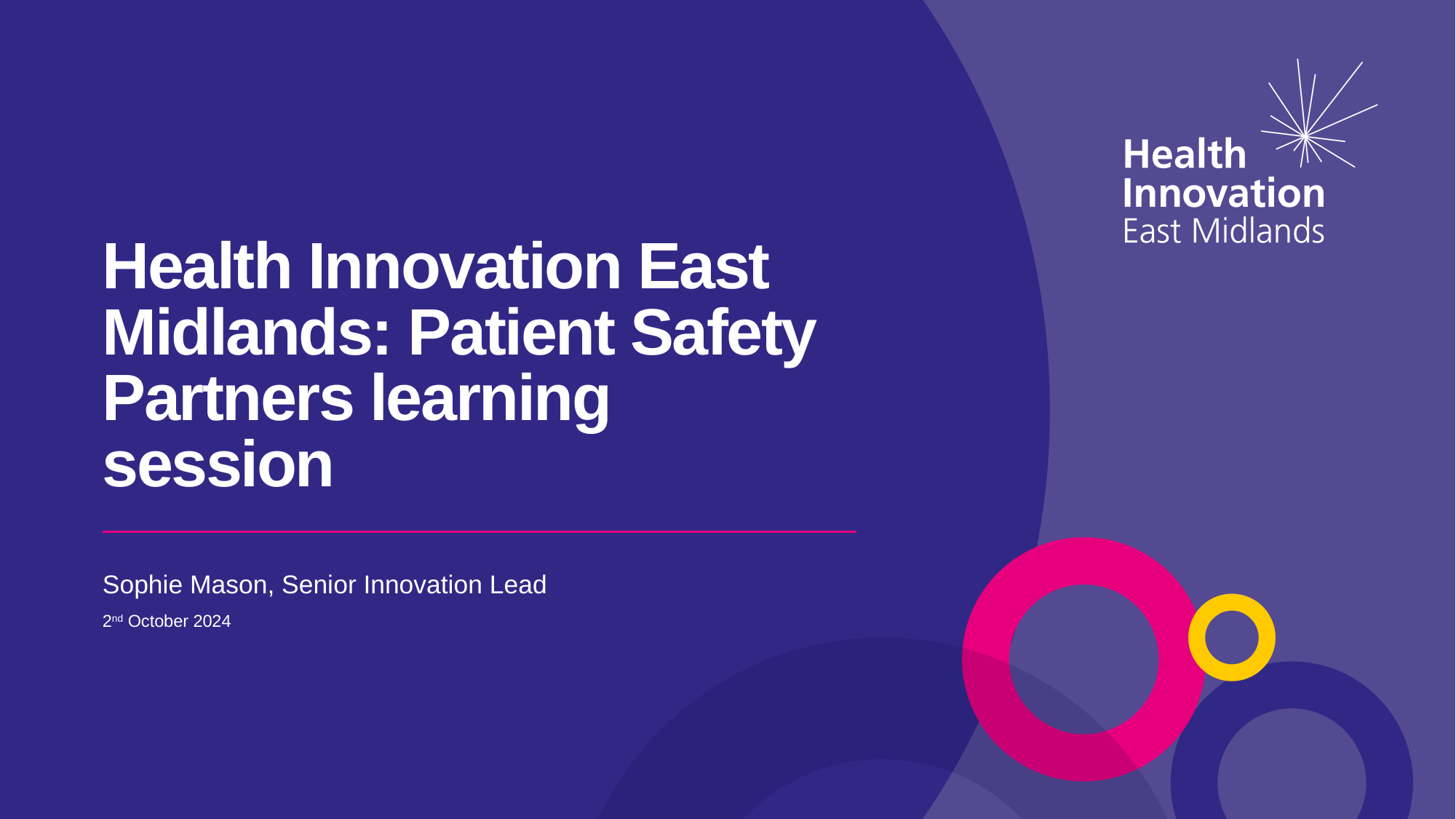

# Health Innovation East Midlands: Patient Safety Partners learning session
Sophie Mason, Senior Innovation Lead
2nd October 2024